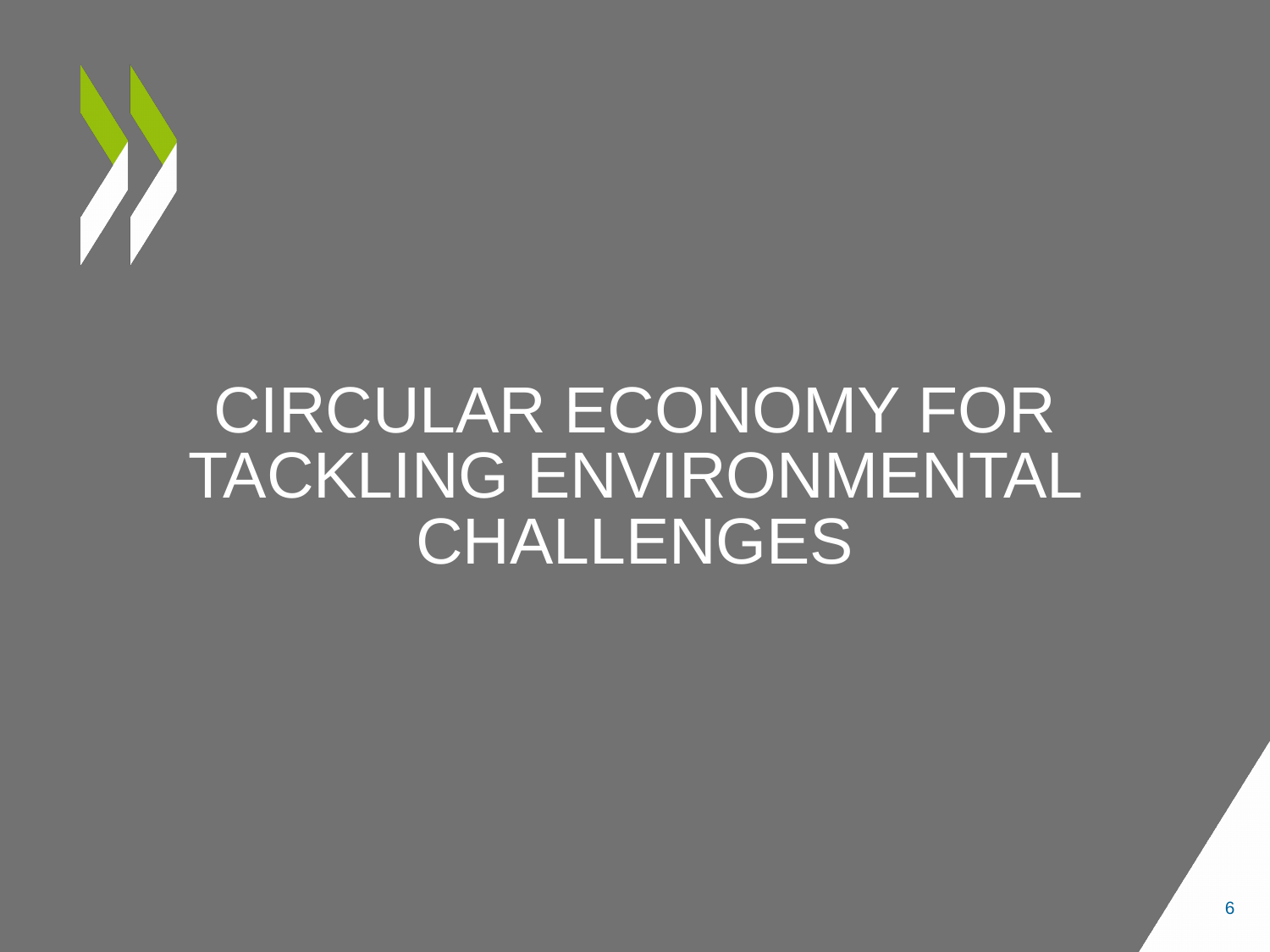

# circular economy for tackling environmental CHALLENGES
6